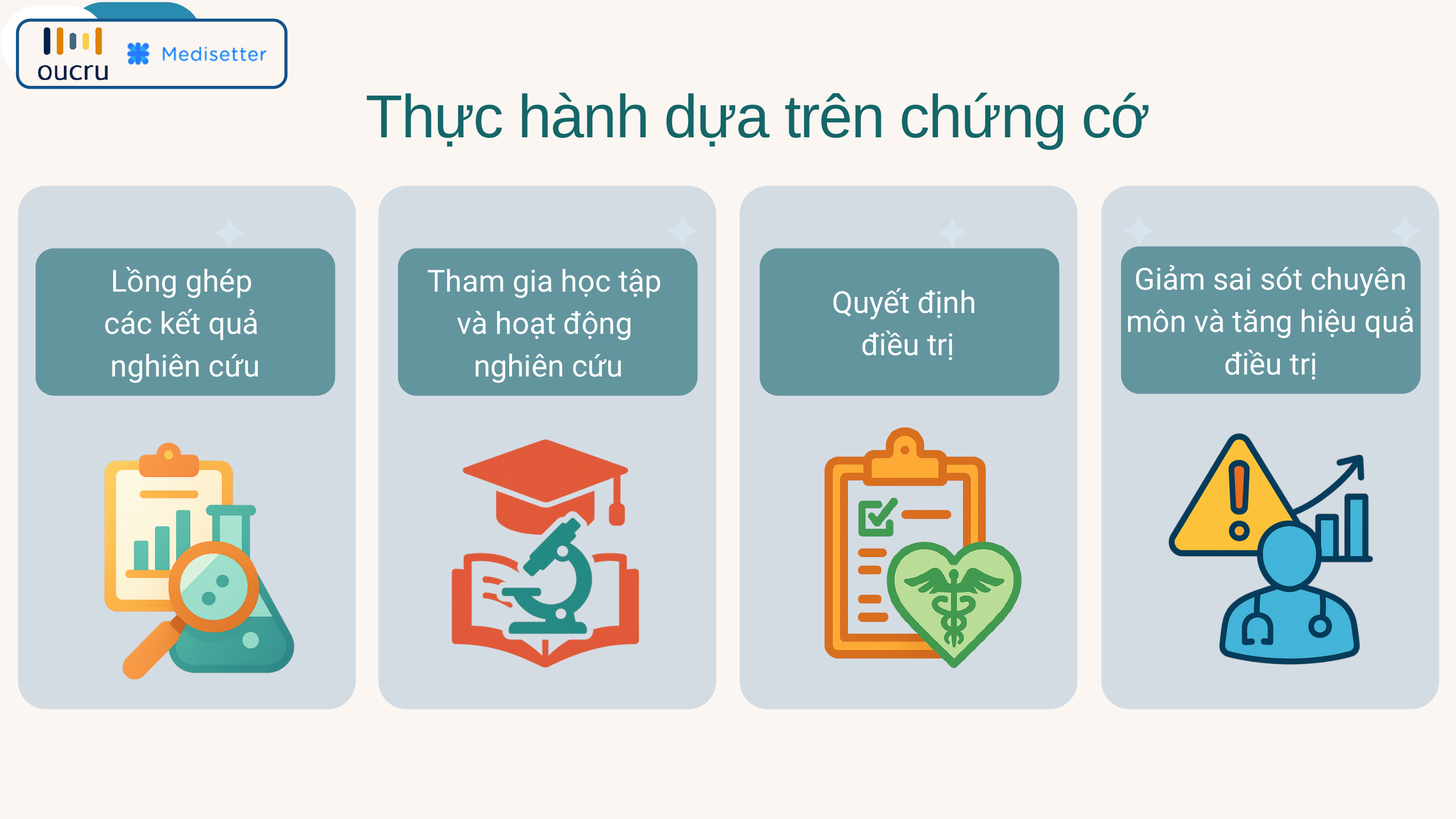

Thực hành dựa trên chứng cớ

Giảm sai sót chuyên môn và tăng hiệu quả điều trị
Lồng ghép
các kết quả
nghiên cứu
Tham gia học tập
và hoạt động
nghiên cứu
Quyết định
điều trị